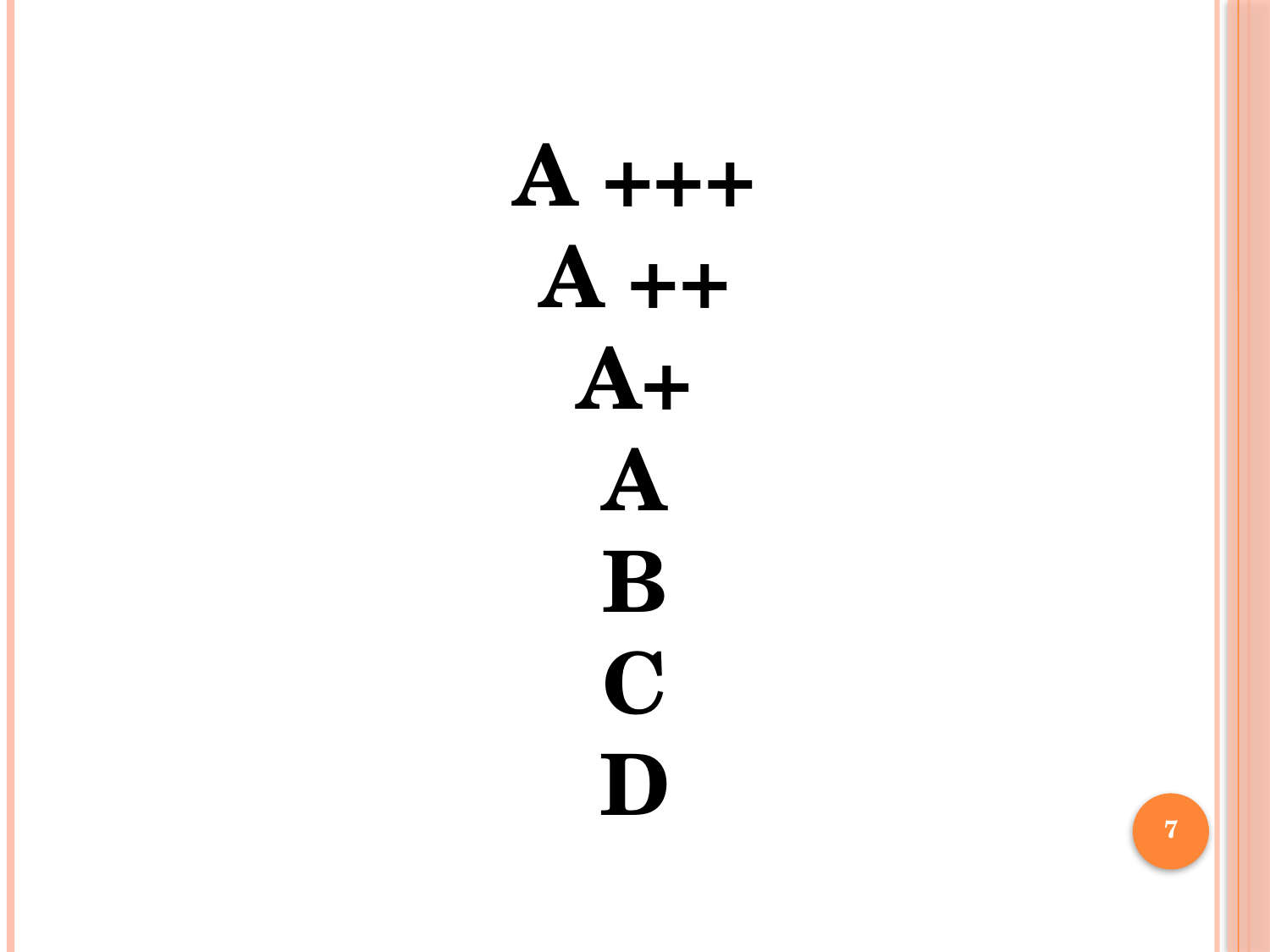

A +++
A ++
A+
A
B
C
D
7